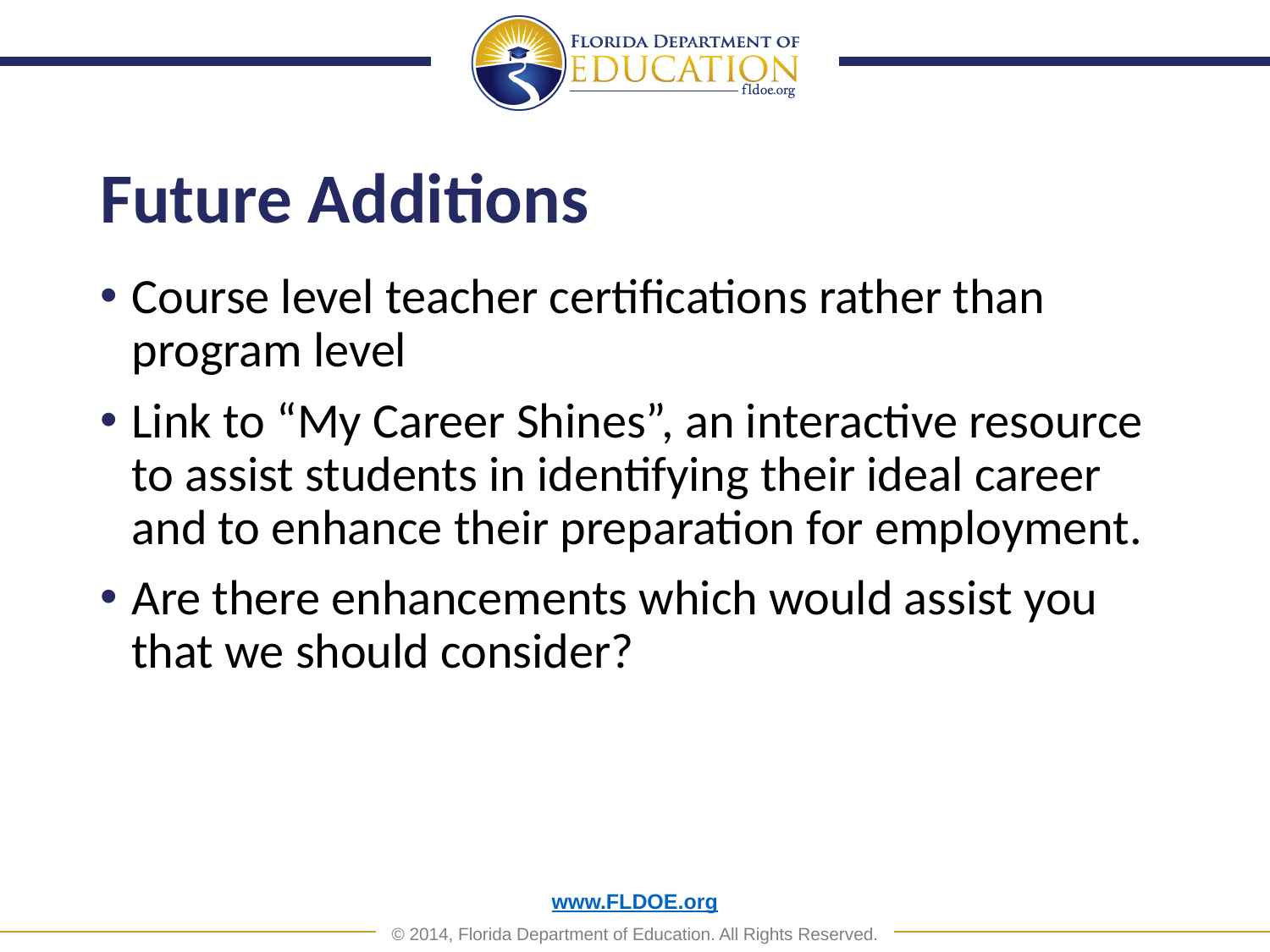

# Future Additions
Course level teacher certifications rather than program level
Link to “My Career Shines”, an interactive resource to assist students in identifying their ideal career and to enhance their preparation for employment.
Are there enhancements which would assist you that we should consider?